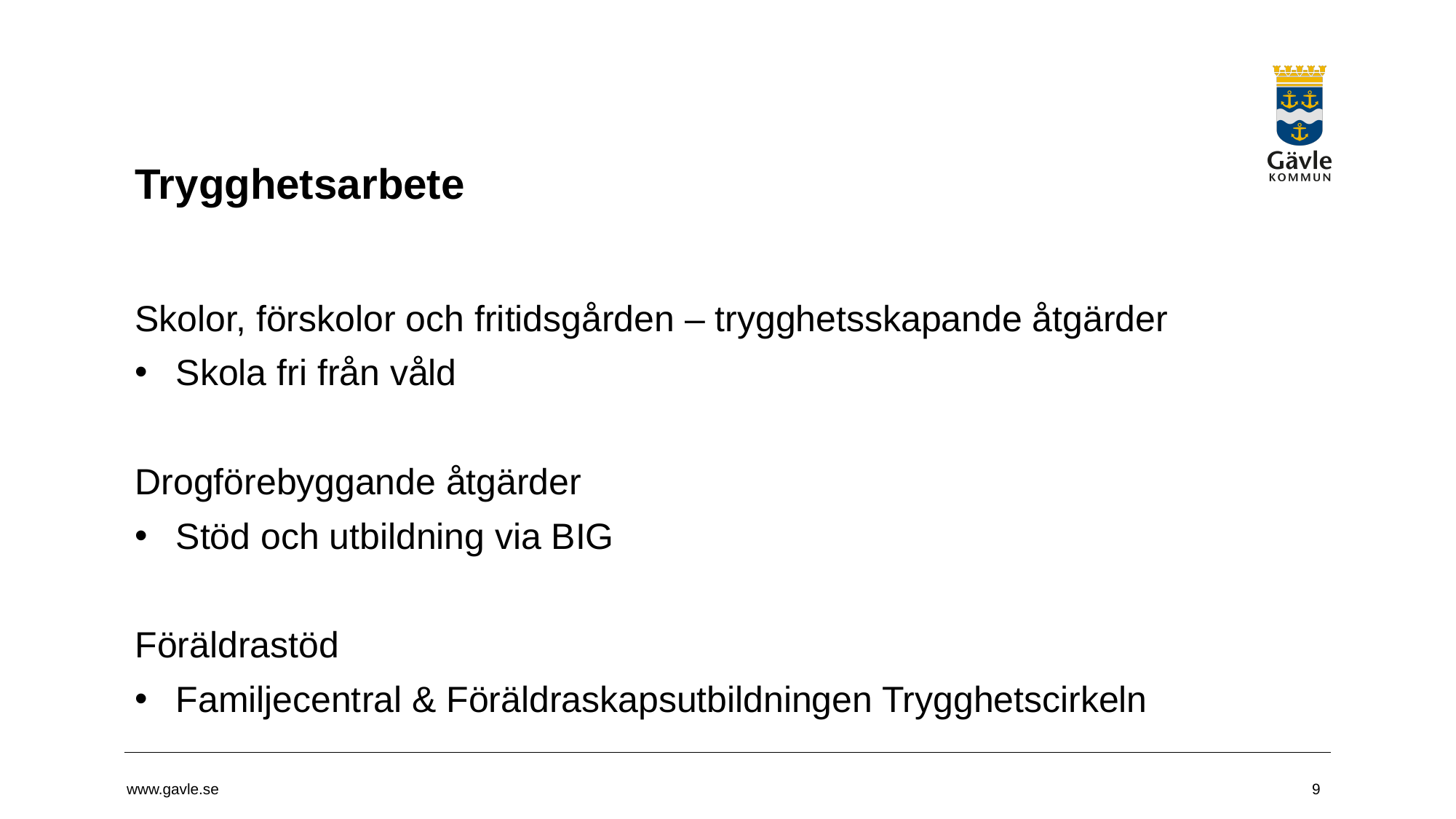

# Trygghetsarbete
Skolor, förskolor och fritidsgården – trygghetsskapande åtgärder
Skola fri från våld

Drogförebyggande åtgärder
Stöd och utbildning via BIG

Föräldrastöd
Familjecentral & Föräldraskapsutbildningen Trygghetscirkeln